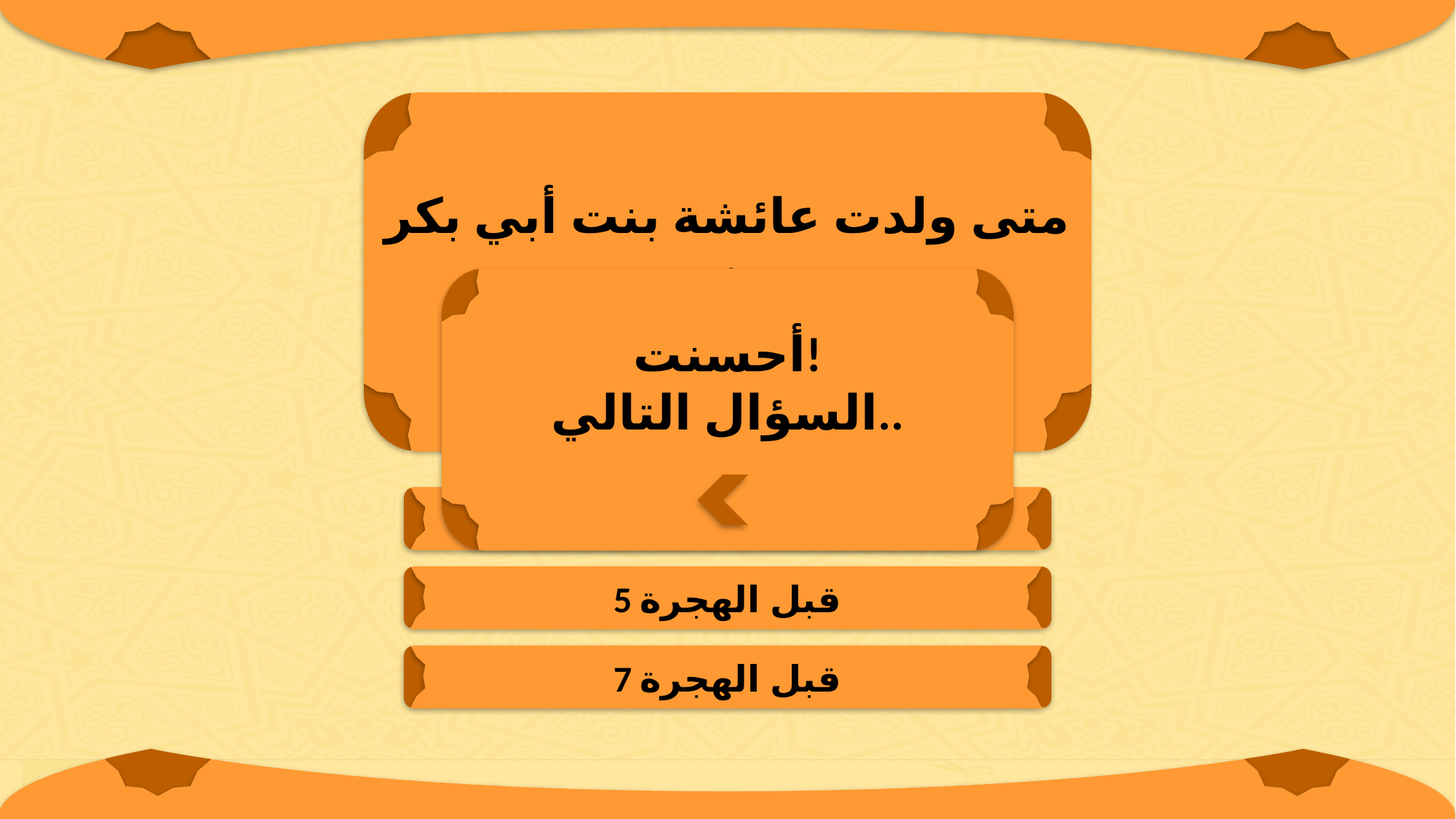

متى ولدت عائشة بنت أبي بكر رضي
الله عنهما؟

أحسنت!
السؤال التالي..

9 قبل الهجرة

5 قبل الهجرة

7 قبل الهجرة